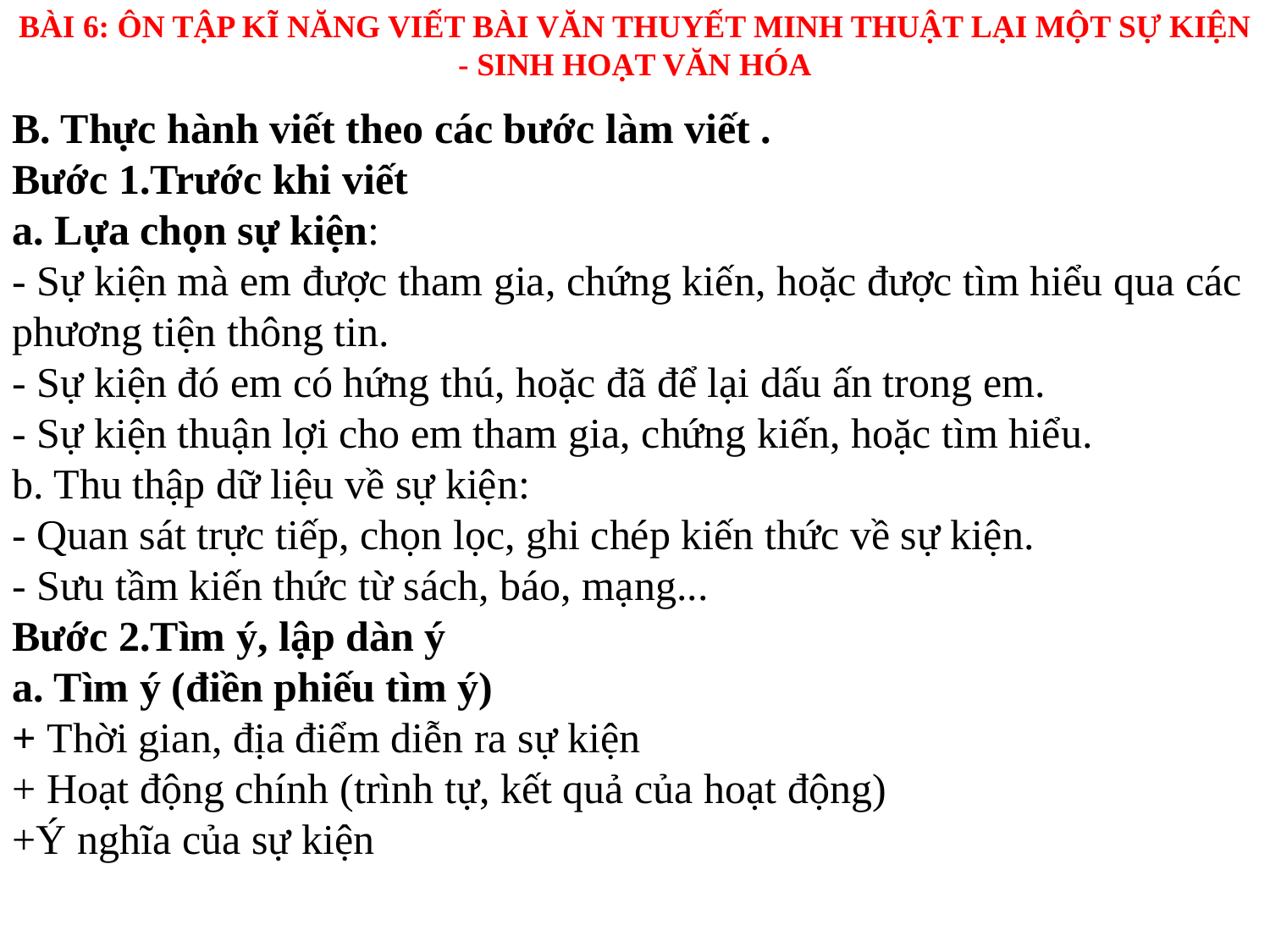

BÀI 6: ÔN TẬP KĨ NĂNG VIẾT BÀI VĂN THUYẾT MINH THUẬT LẠI MỘT SỰ KIỆN - SINH HOẠT VĂN HÓA

B. Thực hành viết theo các bước làm viết .
Bước 1.Trước khi viết
a. Lựa chọn sự kiện:
- Sự kiện mà em được tham gia, chứng kiến, hoặc được tìm hiểu qua các phương tiện thông tin.
- Sự kiện đó em có hứng thú, hoặc đã để lại dấu ấn trong em.
- Sự kiện thuận lợi cho em tham gia, chứng kiến, hoặc tìm hiểu.
b. Thu thập dữ liệu về sự kiện:
- Quan sát trực tiếp, chọn lọc, ghi chép kiến thức về sự kiện.
- Sưu tầm kiến thức từ sách, báo, mạng...
Bước 2.Tìm ý, lập dàn ý
a. Tìm ý (điền phiếu tìm ý)
+ Thời gian, địa điểm diễn ra sự kiện
+ Hoạt động chính (trình tự, kết quả của hoạt động)
+Ý nghĩa của sự kiện